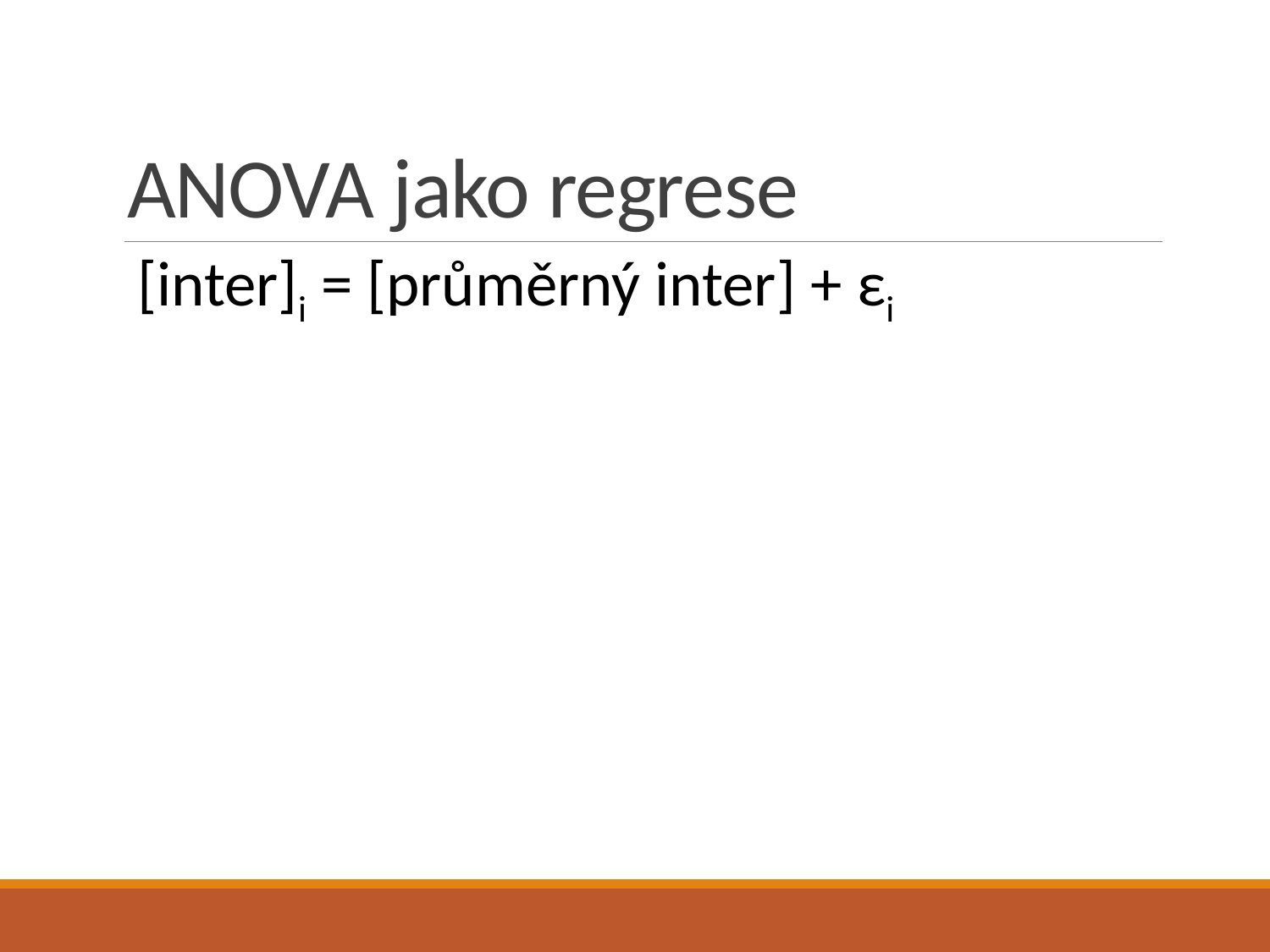

# ANOVA jako regrese
[inter]i = [průměrný inter] + εi